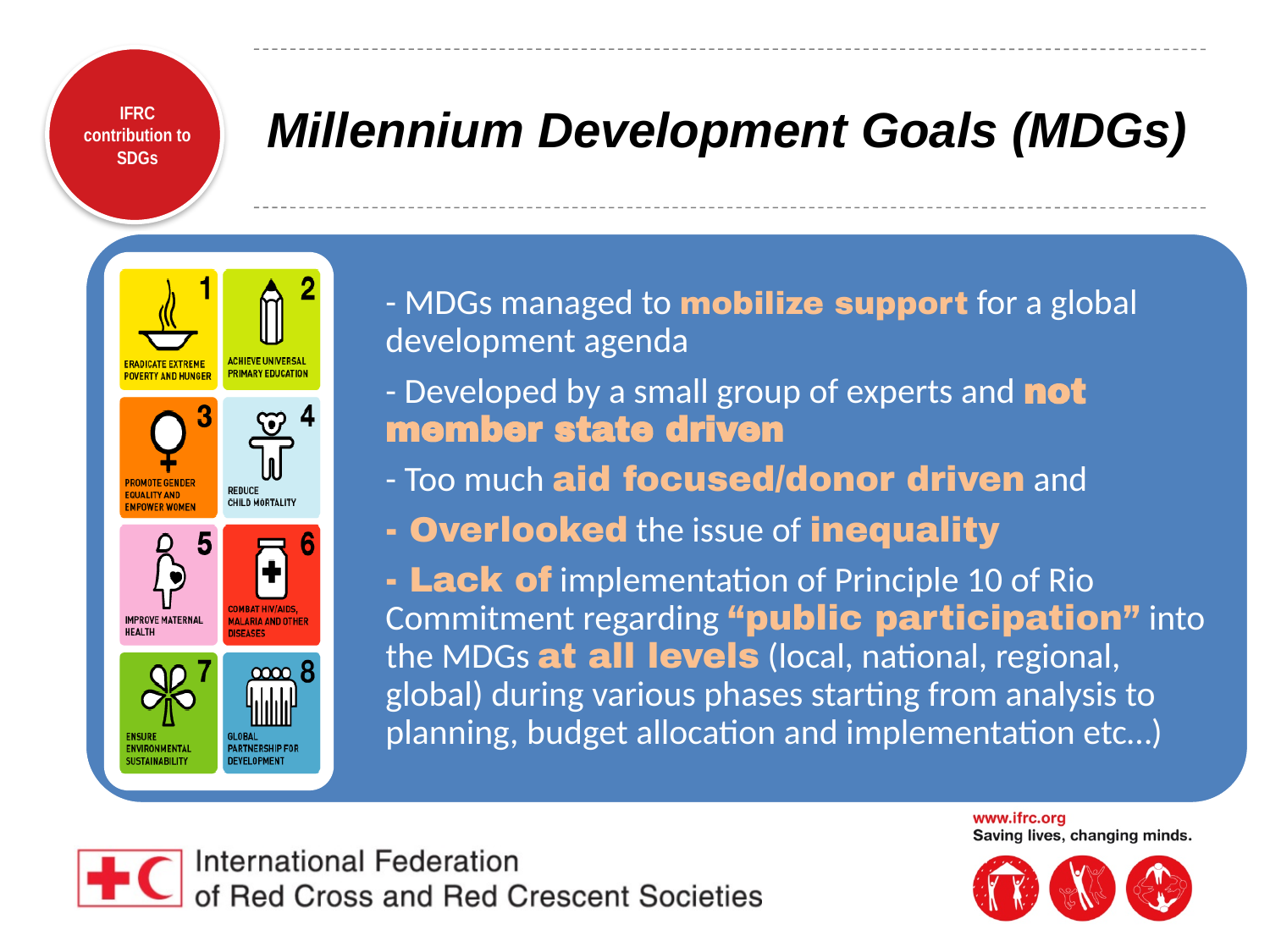

# Millennium Development Goals (MDGs)
- MDGs managed to mobilize support for a global development agenda
- Developed by a small group of experts and not member state driven
- Too much aid focused/donor driven and
- Overlooked the issue of inequality
- Lack of implementation of Principle 10 of Rio Commitment regarding “public participation” into the MDGs at all levels (local, national, regional, global) during various phases starting from analysis to planning, budget allocation and implementation etc…)